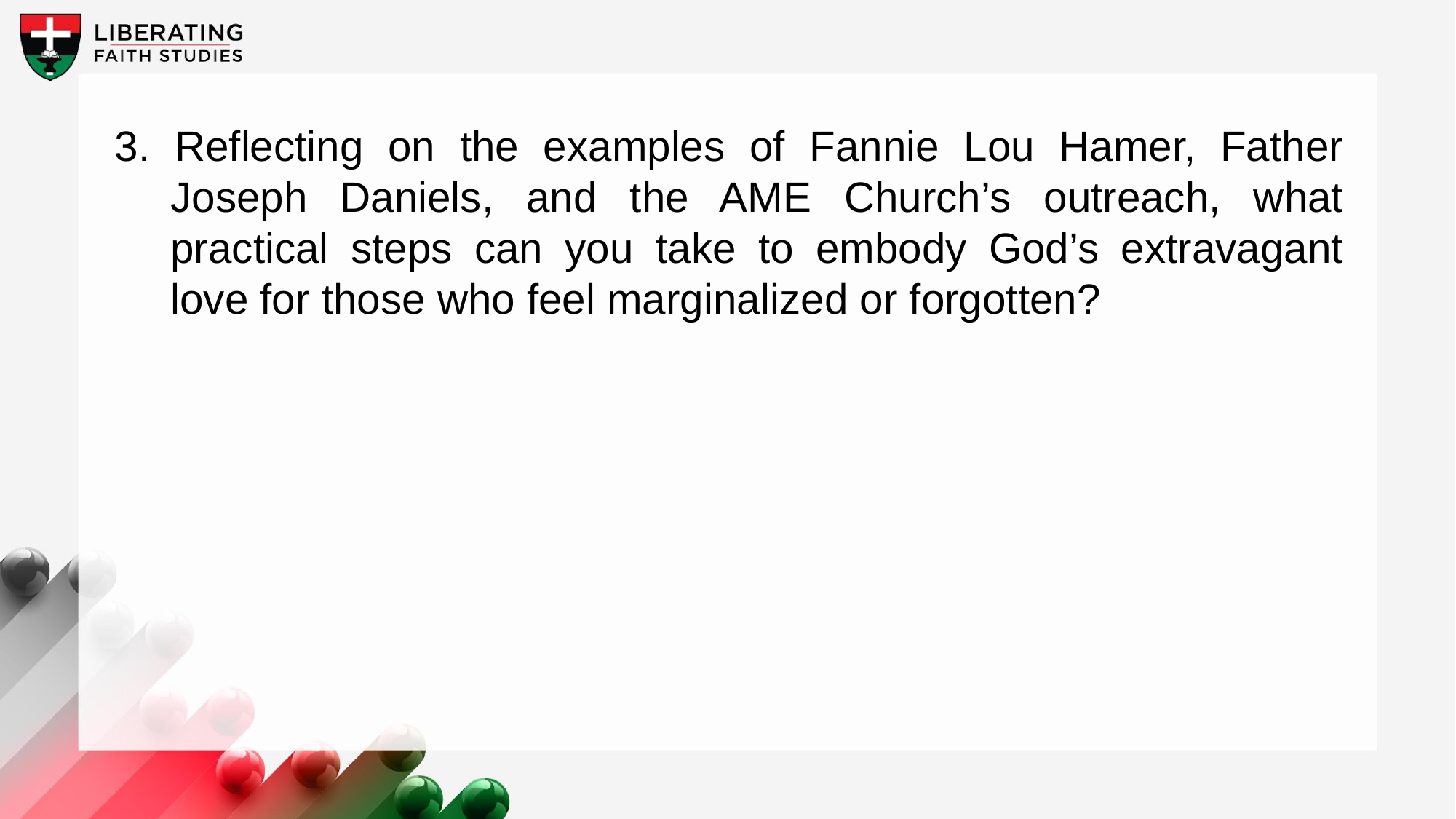

3. Reflecting on the examples of Fannie Lou Hamer, Father Joseph Daniels, and the AME Church’s outreach, what practical steps can you take to embody God’s extravagant love for those who feel marginalized or forgotten?